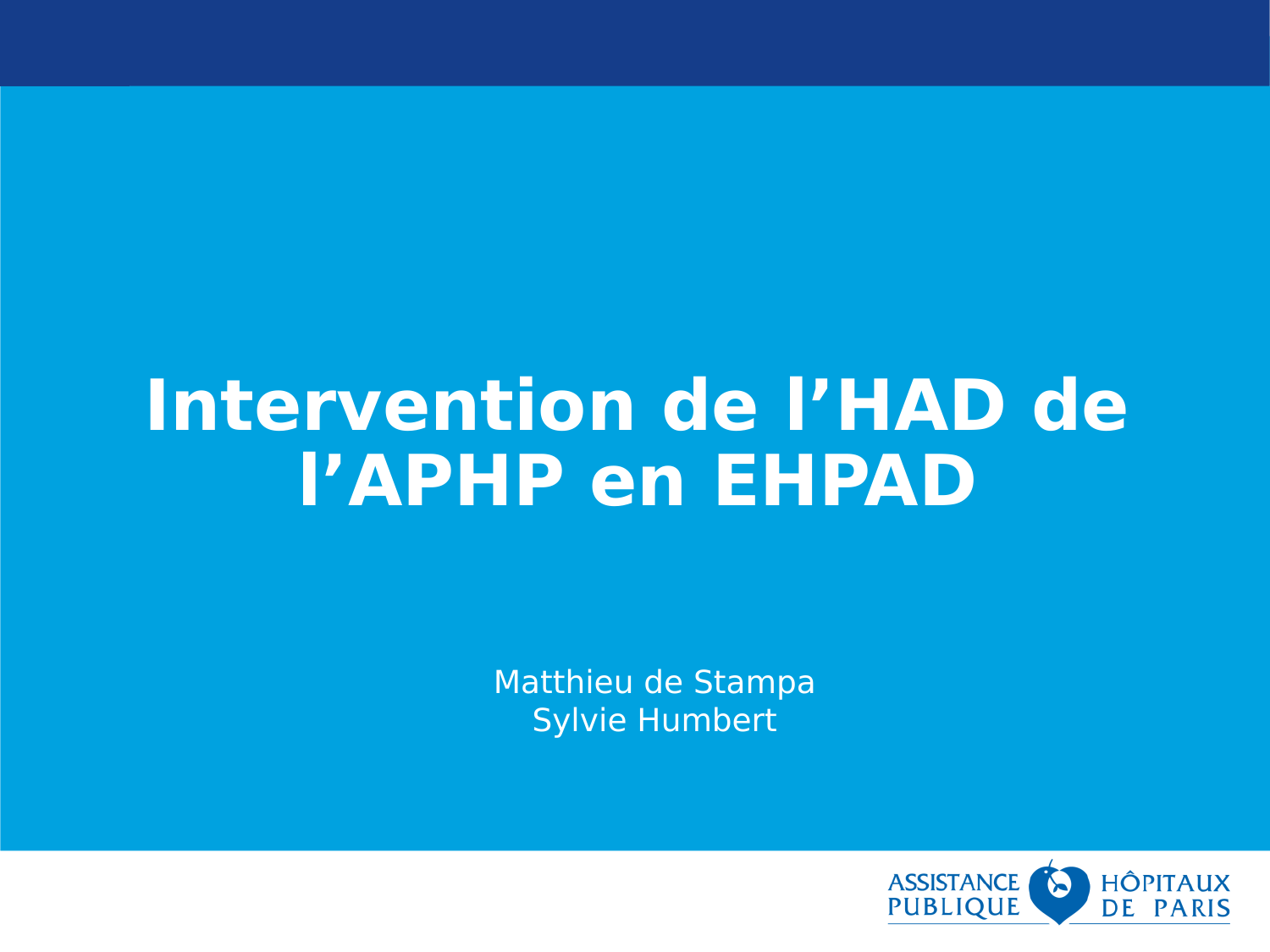

Intervention de l’HAD de l’APHP en EHPAD

Matthieu de Stampa
Sylvie Humbert